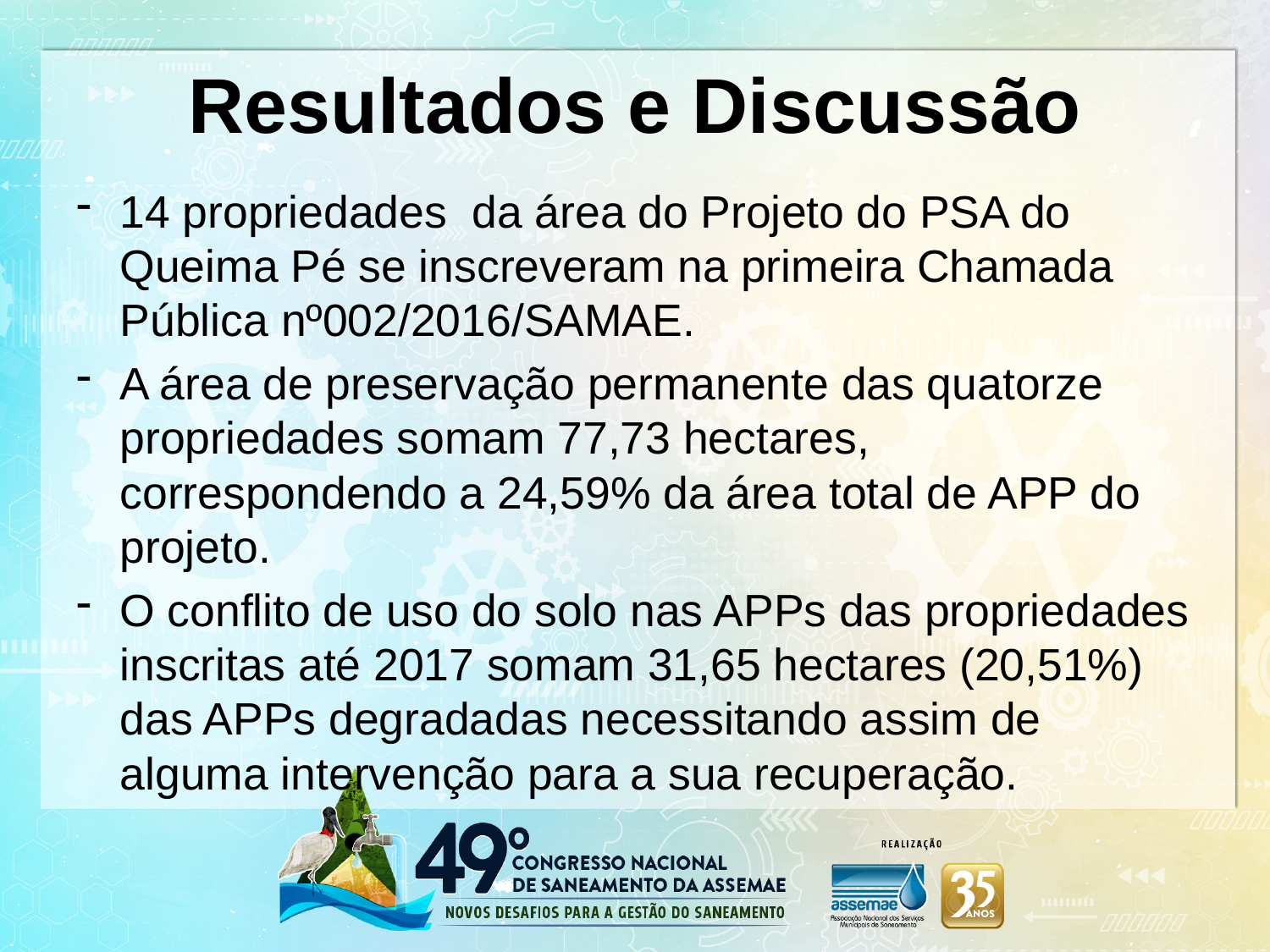

# Resultados e Discussão
14 propriedades  da área do Projeto do PSA do Queima Pé se inscreveram na primeira Chamada Pública nº002/2016/SAMAE.
A área de preservação permanente das quatorze propriedades somam 77,73 hectares, correspondendo a 24,59% da área total de APP do projeto.
O conflito de uso do solo nas APPs das propriedades inscritas até 2017 somam 31,65 hectares (20,51%) das APPs degradadas necessitando assim de alguma intervenção para a sua recuperação.